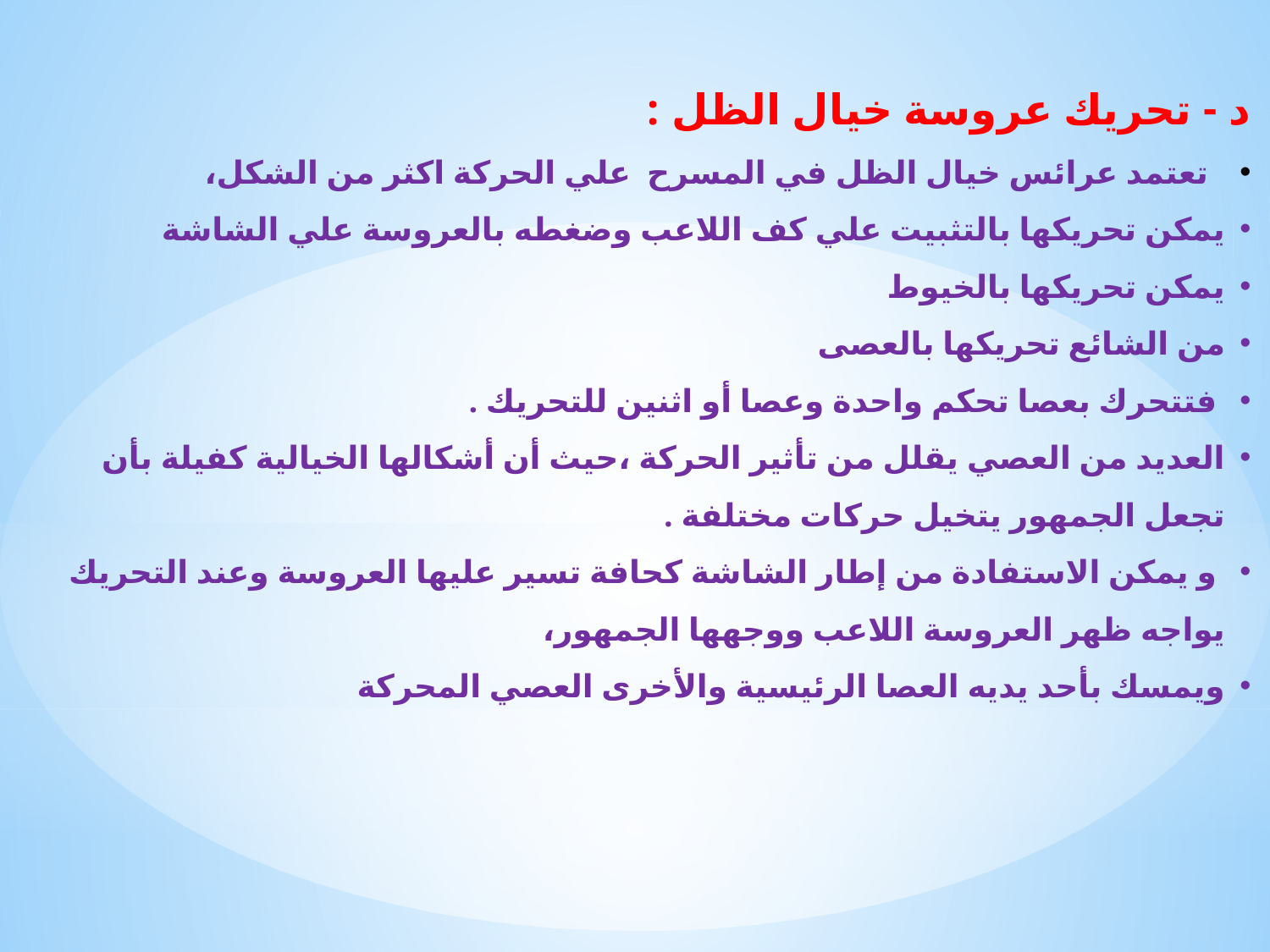

د - تحريك عروسة خيال الظل :
  تعتمد عرائس خيال الظل في المسرح  علي الحركة اكثر من الشكل،
يمكن تحريكها بالتثبيت علي كف اللاعب وضغطه بالعروسة علي الشاشة
يمكن تحريكها بالخيوط
من الشائع تحريكها بالعصى
 فتتحرك بعصا تحكم واحدة وعصا أو اثنين للتحريك .
العديد من العصي يقلل من تأثير الحركة ،حيث أن أشكالها الخيالية كفيلة بأن تجعل الجمهور يتخيل حركات مختلفة .
 و يمكن الاستفادة من إطار الشاشة كحافة تسير عليها العروسة وعند التحريك يواجه ظهر العروسة اللاعب ووجهها الجمهور،
ويمسك بأحد يديه العصا الرئيسية والأخرى العصي المحركة